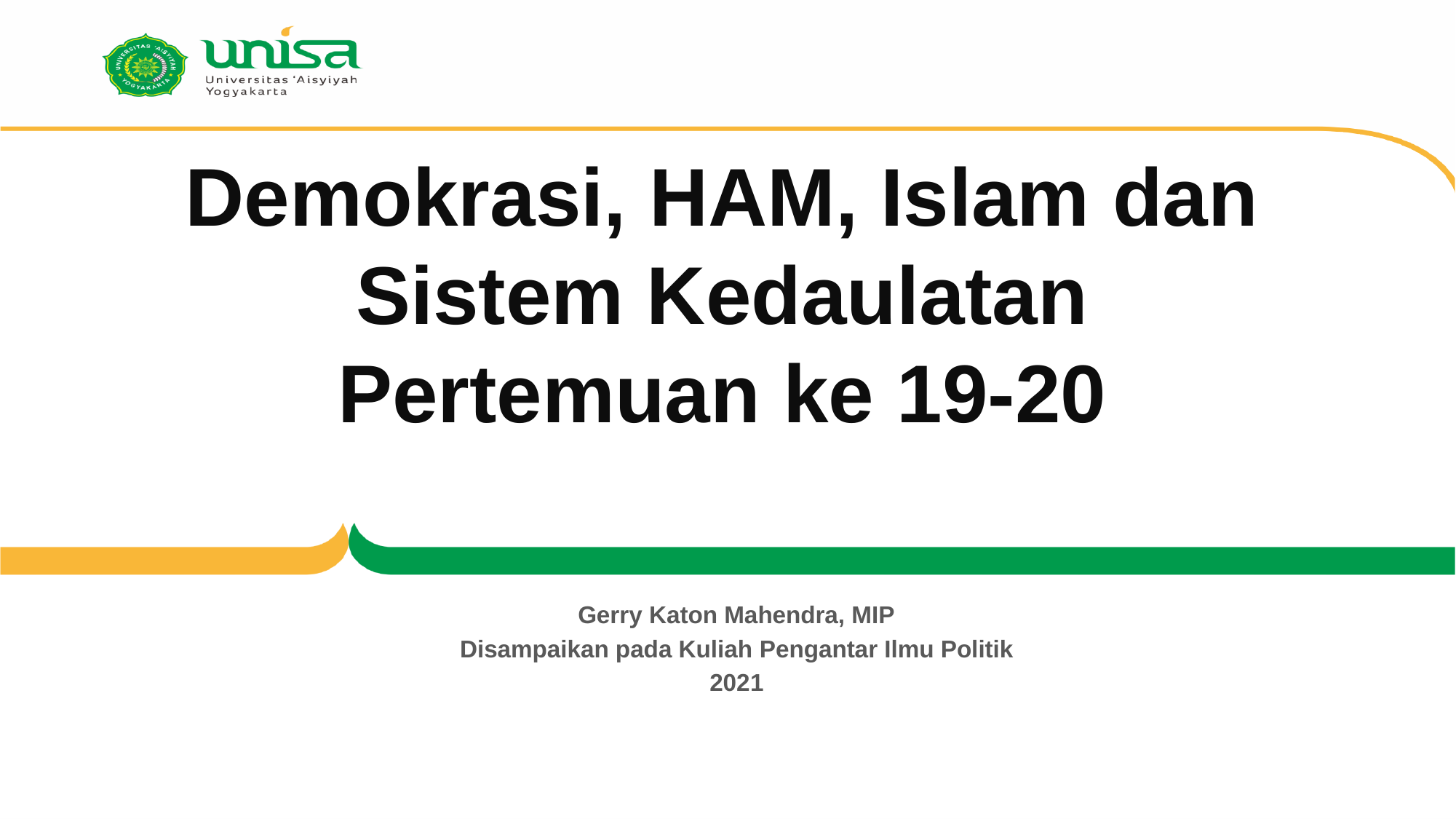

# Demokrasi, HAM, Islam dan Sistem Kedaulatan Pertemuan ke 19-20
Gerry Katon Mahendra, MIP
Disampaikan pada Kuliah Pengantar Ilmu Politik
2021